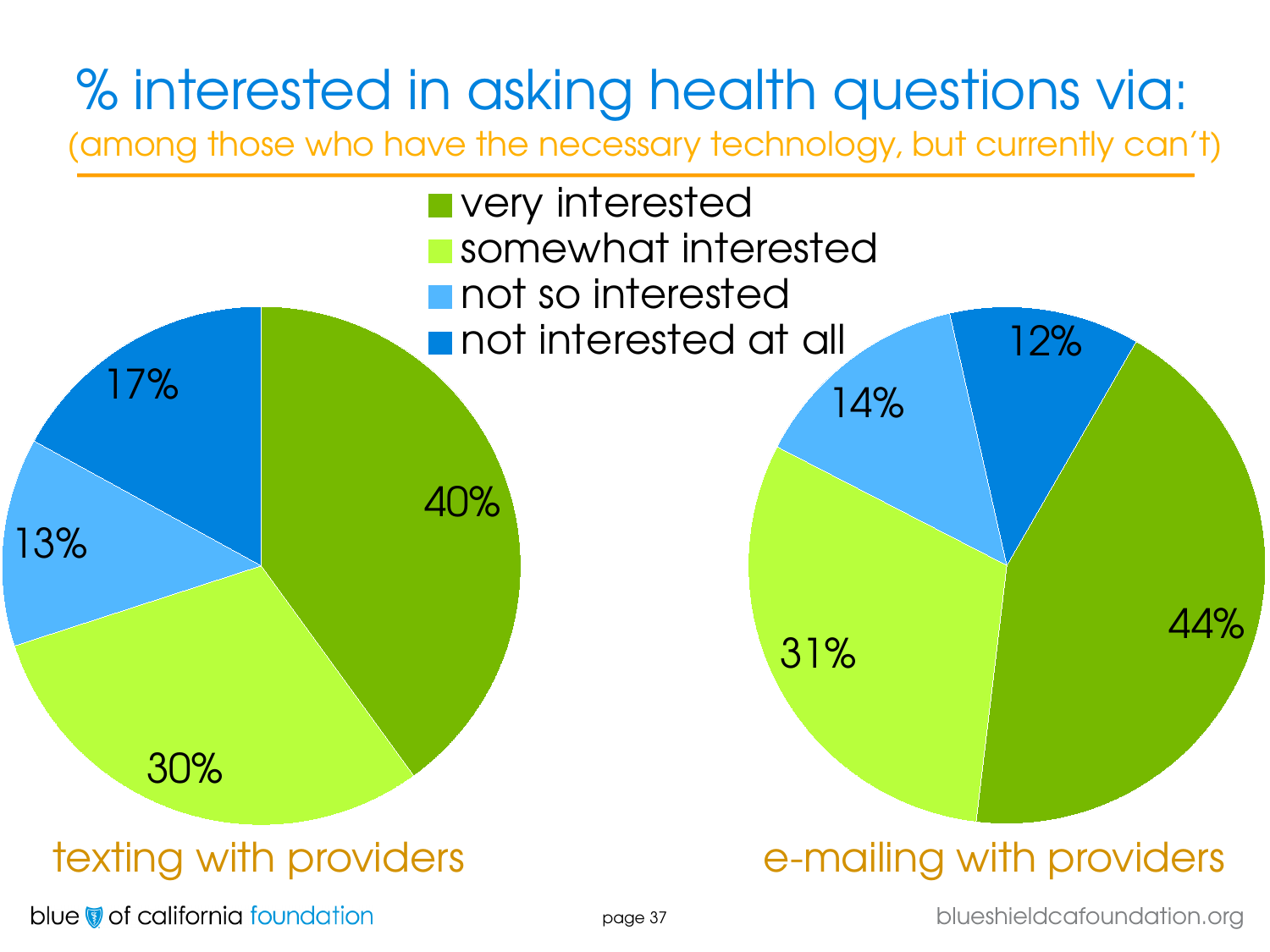

# % interested in asking health questions via:
(among those who have the necessary technology, but currently can’t)

### Chart

| Category | Sales |
|---|---|
| very interested | 0.4 |
| somewhat interested | 0.3 |
| not so interested | 0.13 |
| not interested at all | 0.17 |

### Chart

| Category | Sales |
|---|---|
| very interested | 0.44 |
| somewhat interested | 0.31 |
| not so interested | 0.14 |
| not interested at all | 0.12 |
texting with providers
e-mailing with providers
page 37